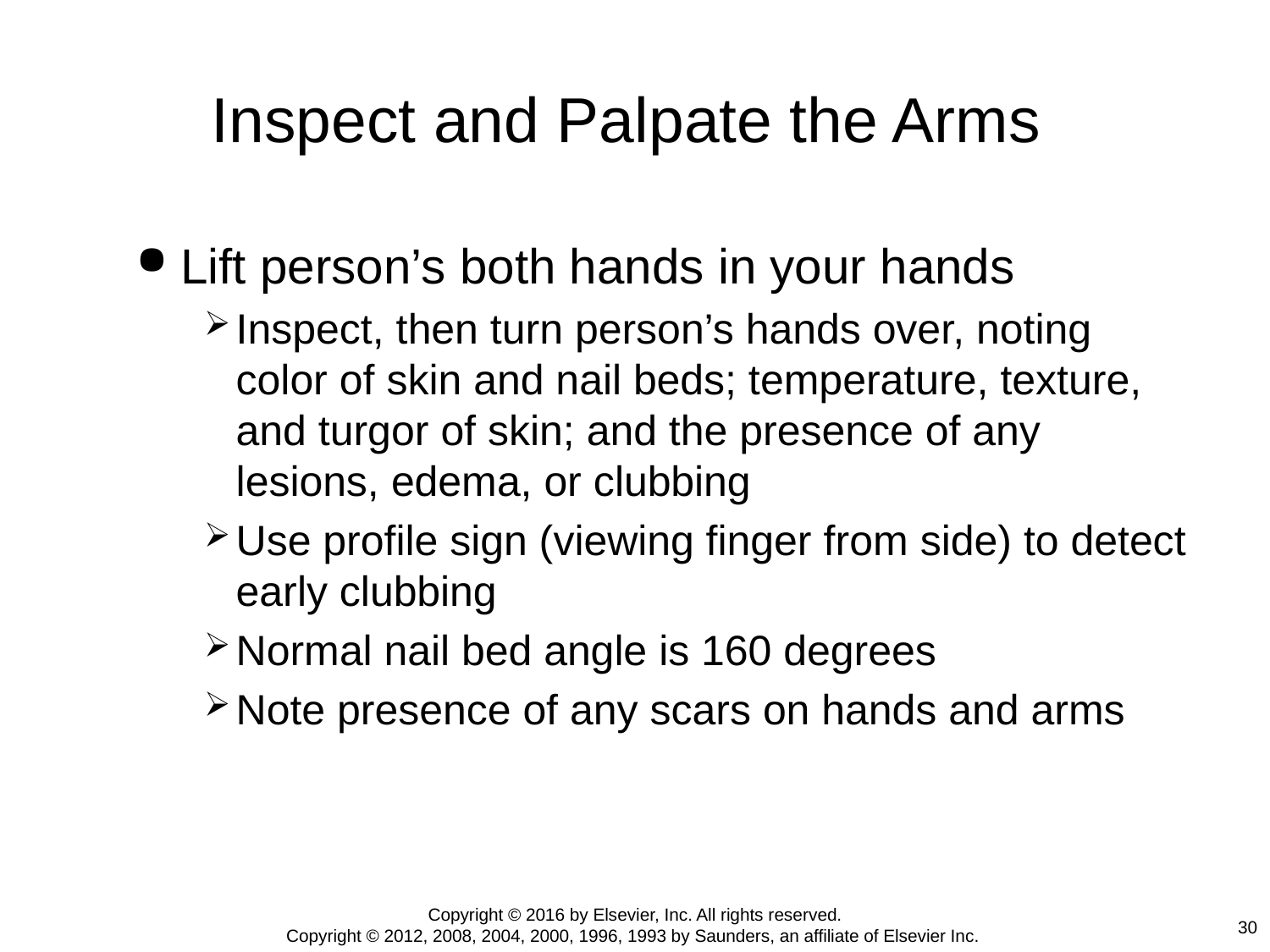

# Inspect and Palpate the Arms
Lift person’s both hands in your hands
Inspect, then turn person’s hands over, noting color of skin and nail beds; temperature, texture, and turgor of skin; and the presence of any lesions, edema, or clubbing
Use profile sign (viewing finger from side) to detect early clubbing
Normal nail bed angle is 160 degrees
Note presence of any scars on hands and arms

Copyright © 2016 by Elsevier, Inc. All rights reserved.
Copyright © 2012, 2008, 2004, 2000, 1996, 1993 by Saunders, an affiliate of Elsevier Inc.
30